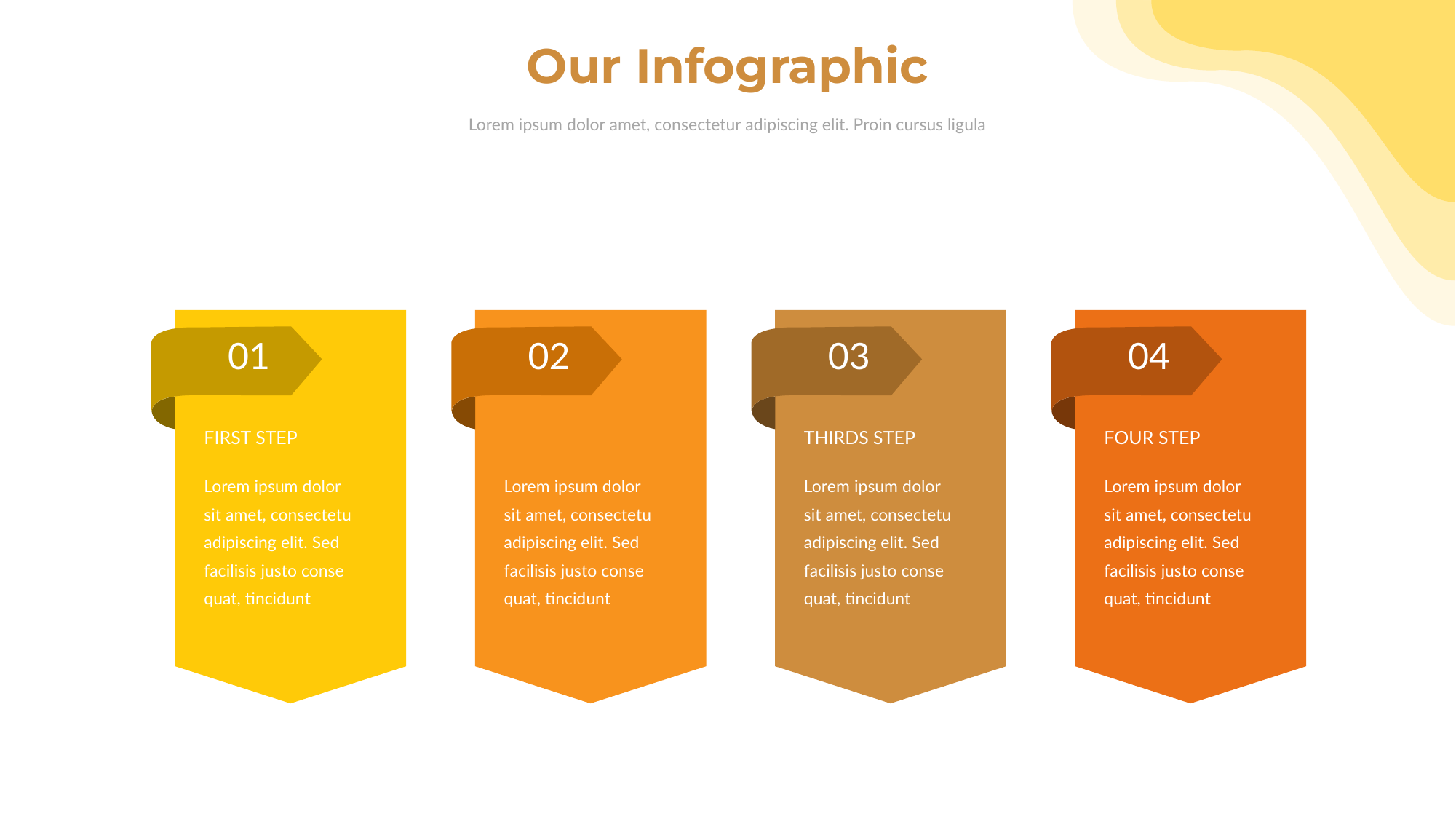

Our Infographic
Lorem ipsum dolor amet, consectetur adipiscing elit. Proin cursus ligula

01

FIRST STEP
Lorem ipsum dolor
sit amet, consectetu
adipiscing elit. Sed
facilisis justo conse
quat, tincidunt

02

Lorem ipsum dolor
sit amet, consectetu
adipiscing elit. Sed
facilisis justo conse
quat, tincidunt

03

THIRDS STEP
Lorem ipsum dolor
sit amet, consectetu
adipiscing elit. Sed
facilisis justo conse
quat, tincidunt

04

FOUR STEP
Lorem ipsum dolor
sit amet, consectetu
adipiscing elit. Sed
facilisis justo conse
quat, tincidunt
SECOND STEP